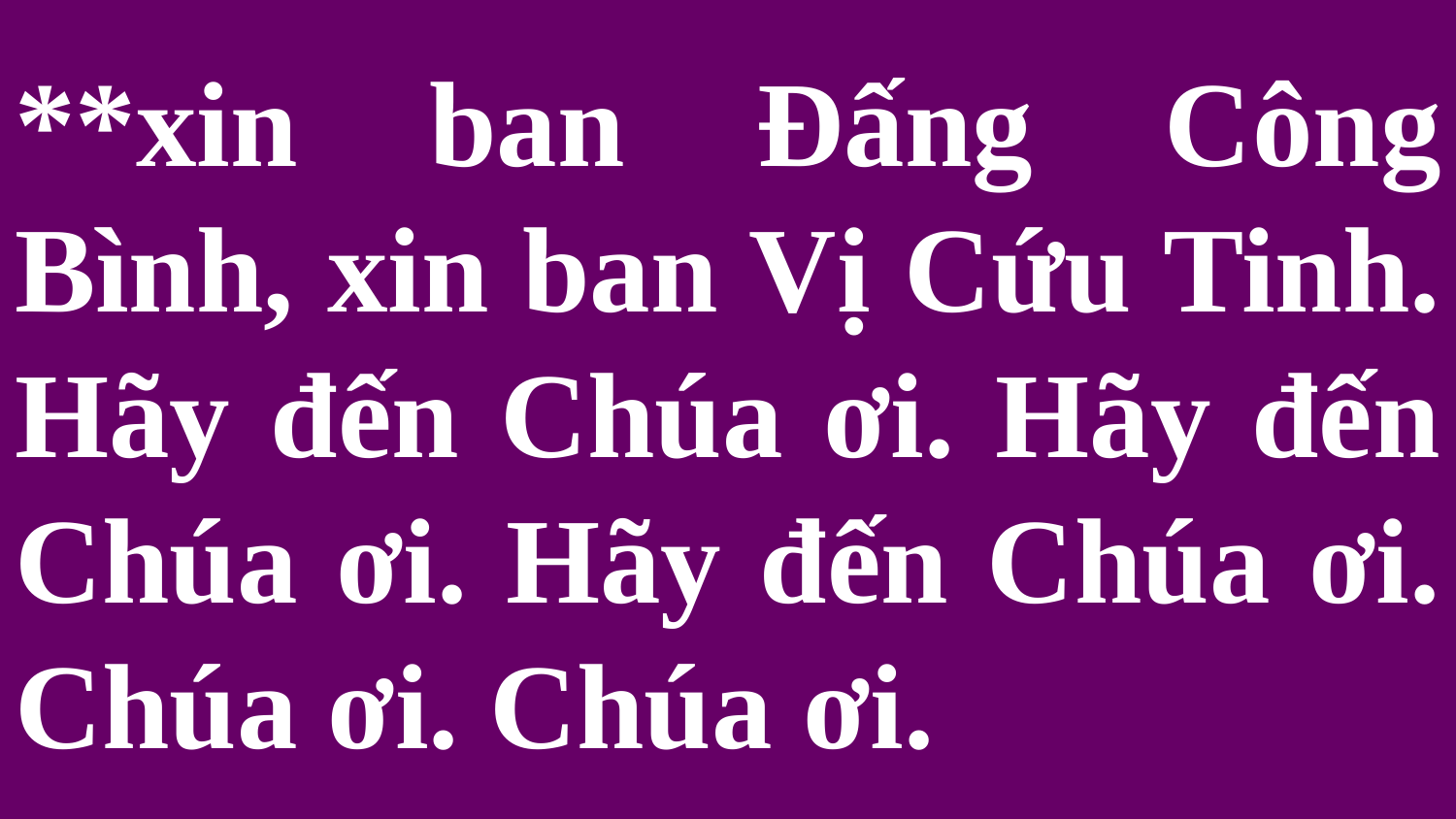

# **xin ban Ðấng Công Bình, xin ban Vị Cứu Tinh. Hãy đến Chúa ơi. Hãy đến Chúa ơi. Hãy đến Chúa ơi. Chúa ơi. Chúa ơi.